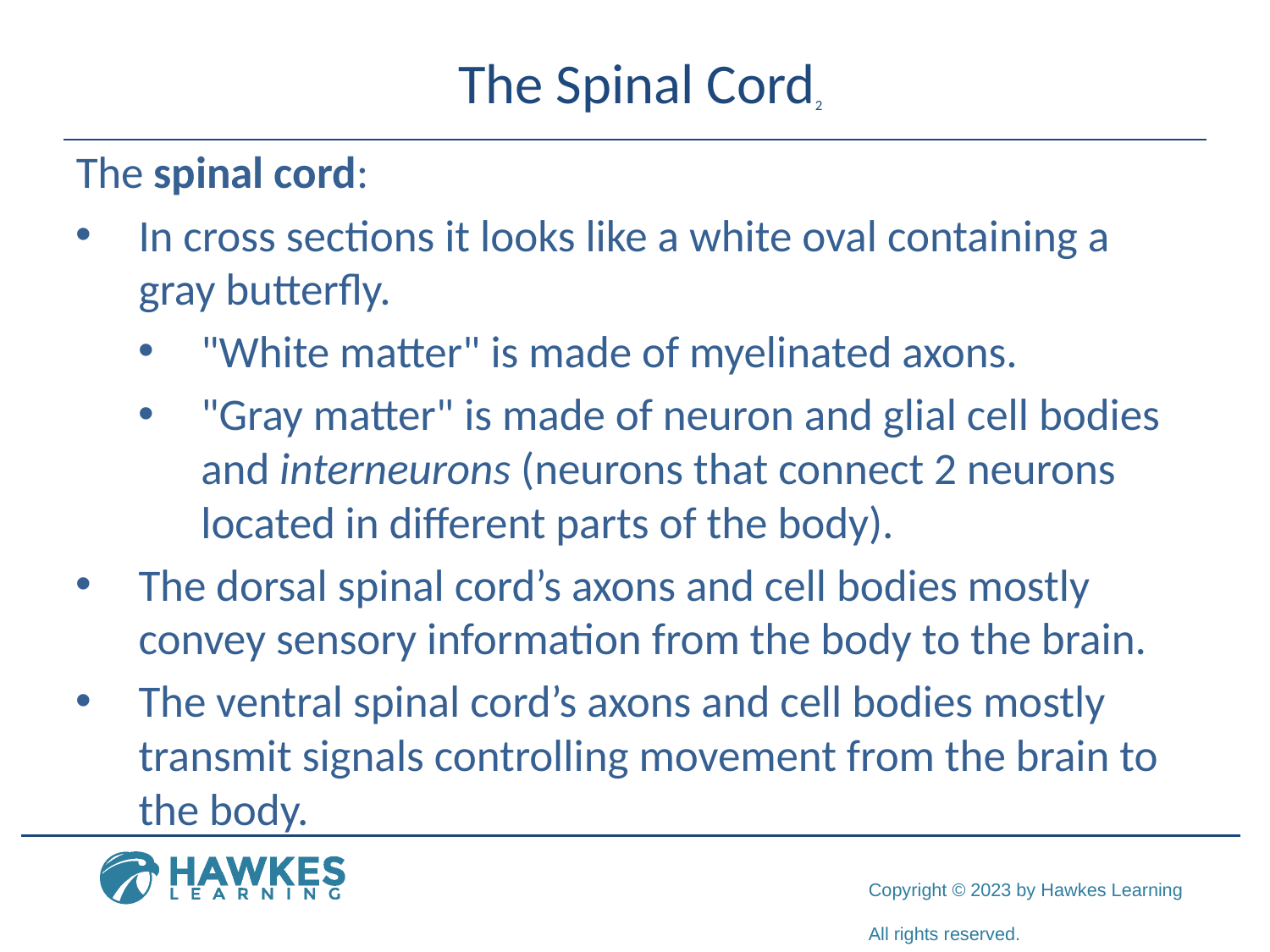

# The Spinal Cord2
The spinal cord:
In cross sections it looks like a white oval containing a gray butterfly.
"White matter" is made of myelinated axons.
"Gray matter" is made of neuron and glial cell bodies and interneurons (neurons that connect 2 neurons located in different parts of the body).
The dorsal spinal cord’s axons and cell bodies mostly convey sensory information from the body to the brain.
The ventral spinal cord’s axons and cell bodies mostly transmit signals controlling movement from the brain to the body.